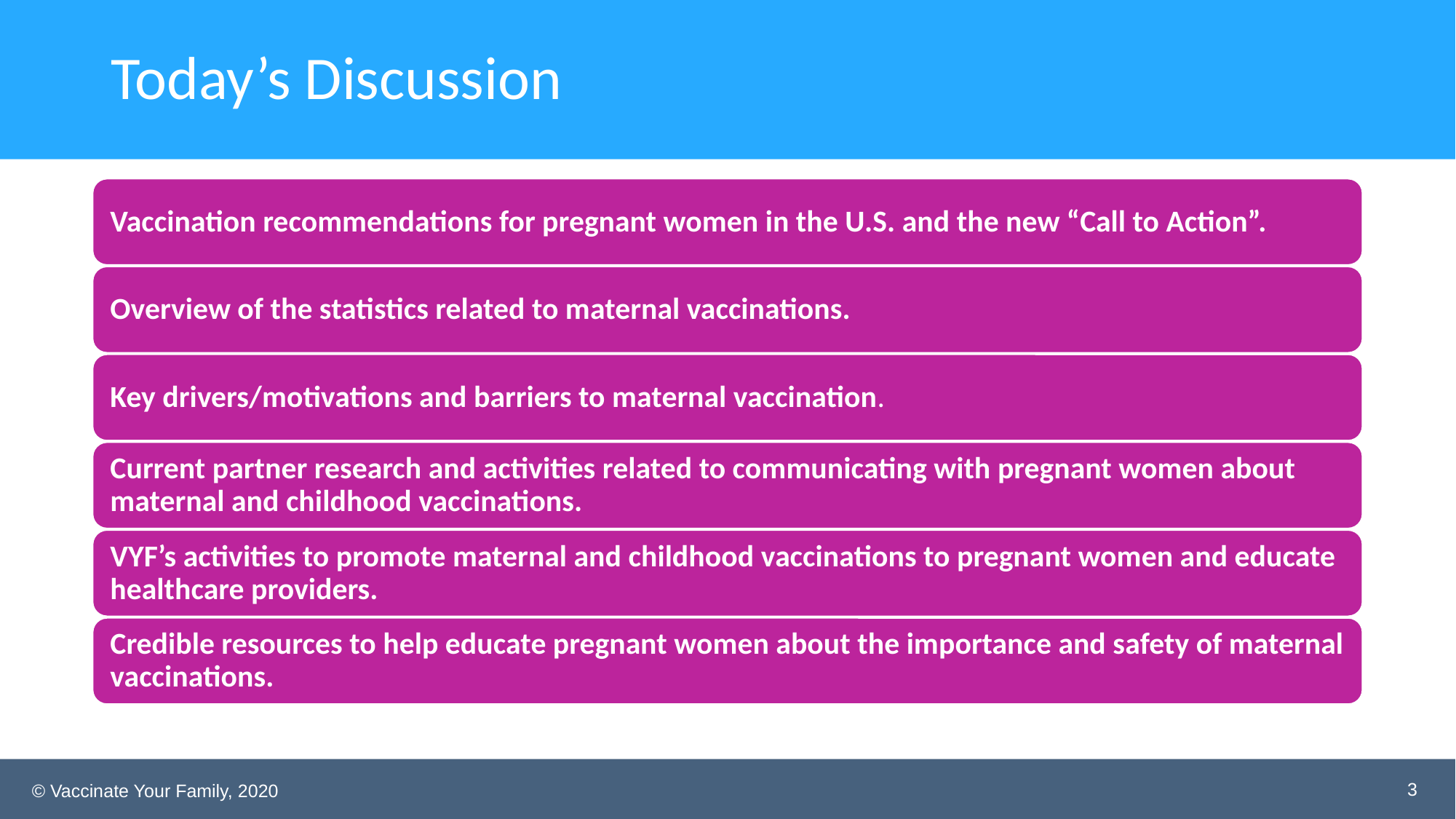

# Today’s Discussion
Vaccination recommendations for pregnant women in the U.S. and the new “Call to Action”.
Overview of the statistics related to maternal vaccinations.
Key drivers/motivations and barriers to maternal vaccination.
Current partner research and activities related to communicating with pregnant women about maternal and childhood vaccinations.
VYF’s activities to promote maternal and childhood vaccinations to pregnant women and educate healthcare providers.
Credible resources to help educate pregnant women about the importance and safety of maternal vaccinations.
3